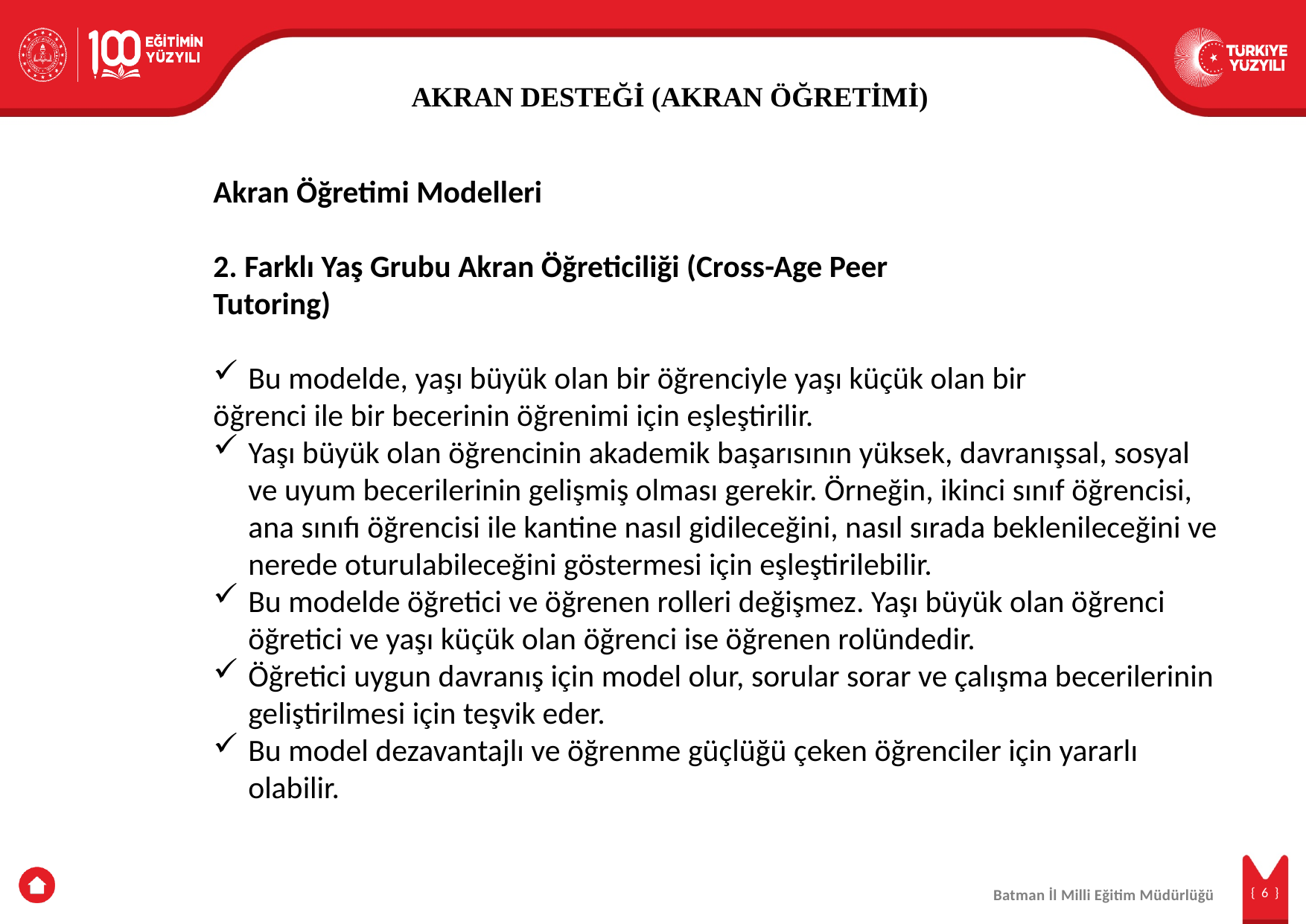

AKRAN DESTEĞİ (AKRAN ÖĞRETİMİ)
Akran Öğretimi Modelleri

2. Farklı Yaş Grubu Akran Öğreticiliği (Cross-Age Peer
Tutoring)

Bu modelde, yaşı büyük olan bir öğrenciyle yaşı küçük olan bir
öğrenci ile bir becerinin öğrenimi için eşleştirilir.
Yaşı büyük olan öğrencinin akademik başarısının yüksek, davranışsal, sosyal ve uyum becerilerinin gelişmiş olması gerekir. Örneğin, ikinci sınıf öğrencisi, ana sınıfı öğrencisi ile kantine nasıl gidileceğini, nasıl sırada beklenileceğini ve nerede oturulabileceğini göstermesi için eşleştirilebilir.
Bu modelde öğretici ve öğrenen rolleri değişmez. Yaşı büyük olan öğrenci öğretici ve yaşı küçük olan öğrenci ise öğrenen rolündedir.
Öğretici uygun davranış için model olur, sorular sorar ve çalışma becerilerinin geliştirilmesi için teşvik eder.
Bu model dezavantajlı ve öğrenme güçlüğü çeken öğrenciler için yararlı olabilir.